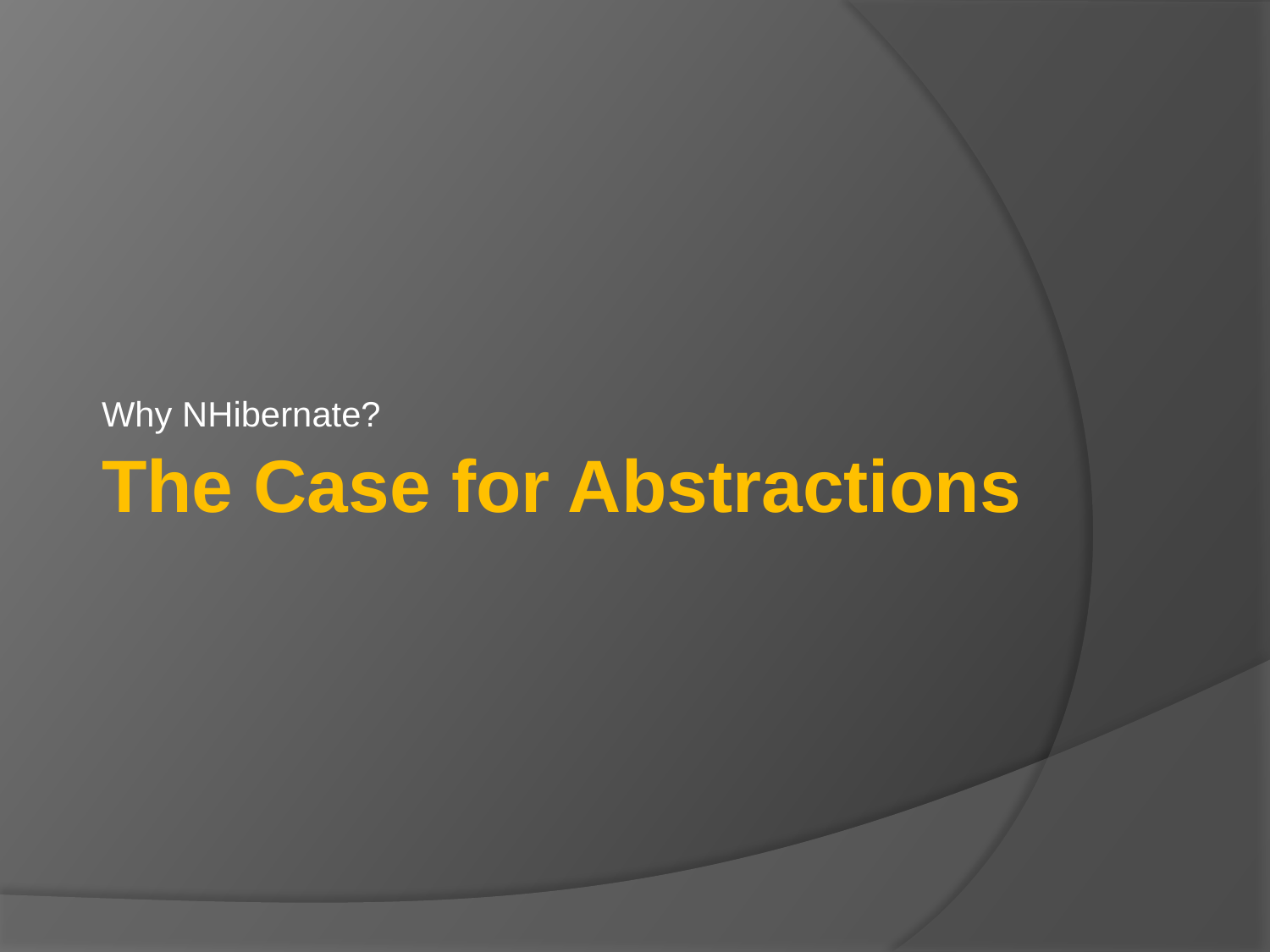

Why NHibernate?
# The Case for Abstractions